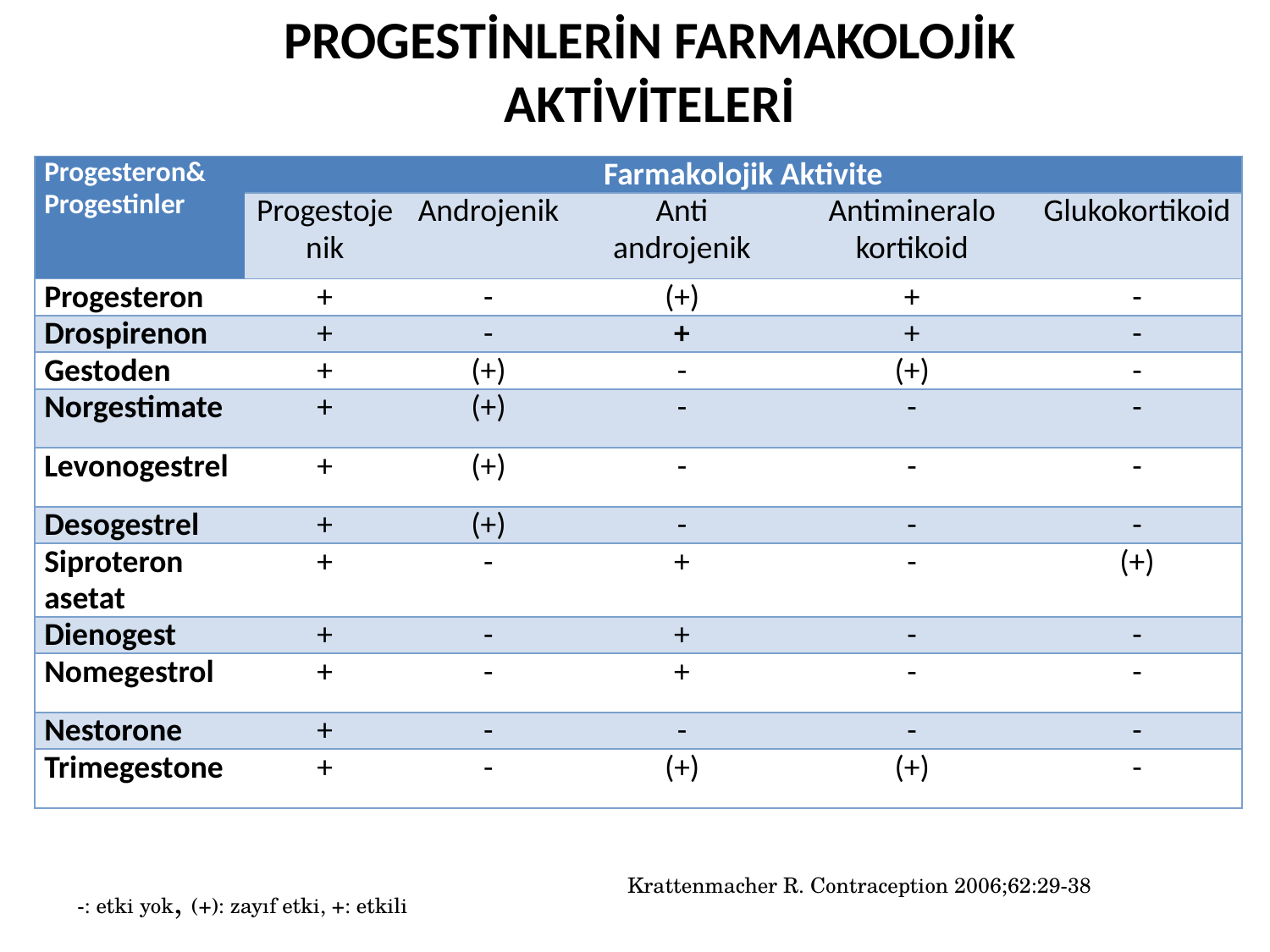

PROGESTİNLERİN FARMAKOLOJİK AKTİVİTELERİ
| Progesteron& Progestinler | Farmakolojik Aktivite |  |  |  |  |
| --- | --- | --- | --- | --- | --- |
|  | Progestojenik | Androjenik | Anti androjenik | Antimineralo kortikoid | Glukokortikoid |
| Progesteron | + | - | (+) | + | - |
| Drospirenon | + | - | + | + | - |
| Gestoden | + | (+) | - | (+) | - |
| Norgestimate | + | (+) | - | - | - |
| Levonogestrel | + | (+) | - | - | - |
| Desogestrel | + | (+) | - | - | - |
| Siproteron asetat | + | - | + | - | (+) |
| Dienogest | + | - | + | - | - |
| Nomegestrol | + | - | + | - | - |
| Nestorone | + | - | - | - | - |
| Trimegestone | + | - | (+) | (+) | - |
Krattenmacher R. Contraception 2006;62:29-38
-: etki yok, (+): zayıf etki, +: etkili